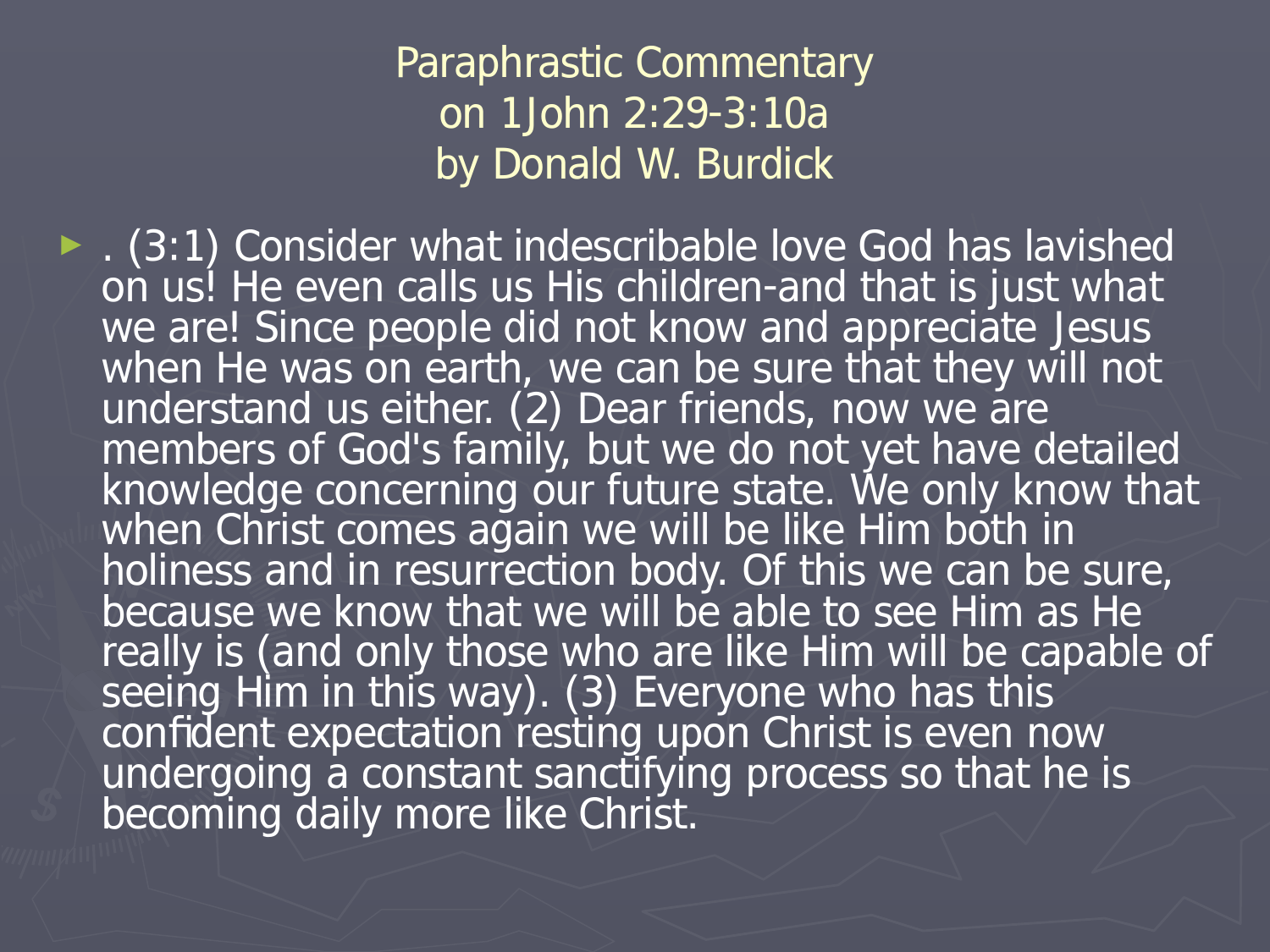

# Paraphrastic Commentary on 1John 2:29-3:10a by Donald W. Burdick
. (3:1) Consider what indescribable love God has lavished on us! He even calls us His children-and that is just what we are! Since people did not know and appreciate Jesus when He was on earth, we can be sure that they will not understand us either. (2) Dear friends, now we are members of God's family, but we do not yet have detailed knowledge concerning our future state. We only know that when Christ comes again we will be like Him both in holiness and in resurrection body. Of this we can be sure, because we know that we will be able to see Him as He really is (and only those who are like Him will be capable of seeing Him in this way). (3) Everyone who has this confident expectation resting upon Christ is even now undergoing a constant sanctifying process so that he is becoming daily more like Christ.